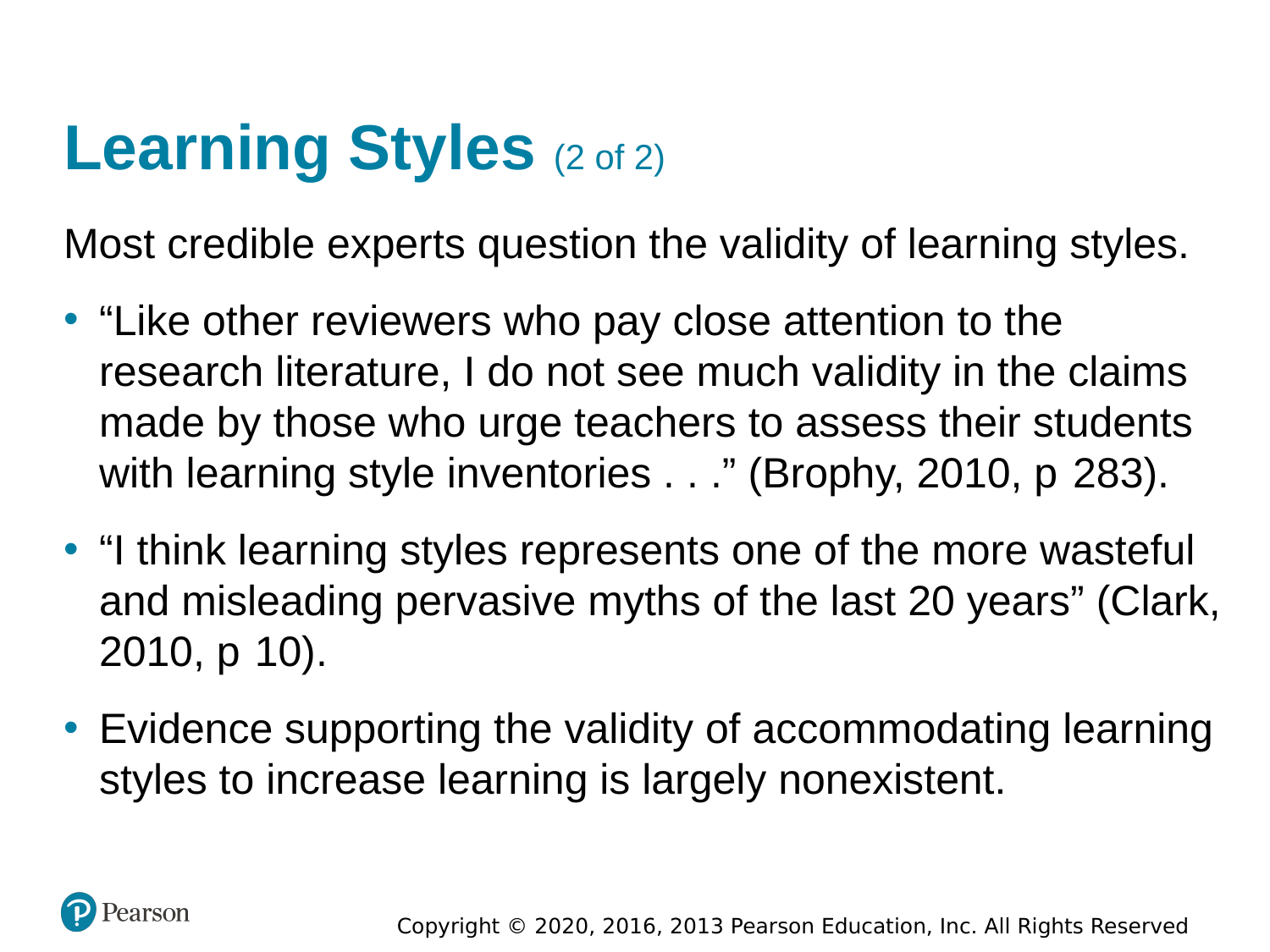

# Learning Styles (2 of 2)
Most credible experts question the validity of learning styles.
“Like other reviewers who pay close attention to the research literature, I do not see much validity in the claims made by those who urge teachers to assess their students with learning style inventories . . .” (Brophy, 2010, page 283).
“I think learning styles represents one of the more wasteful and misleading pervasive myths of the last 20 years” (Clark, 2010, page 10).
Evidence supporting the validity of accommodating learning styles to increase learning is largely nonexistent.